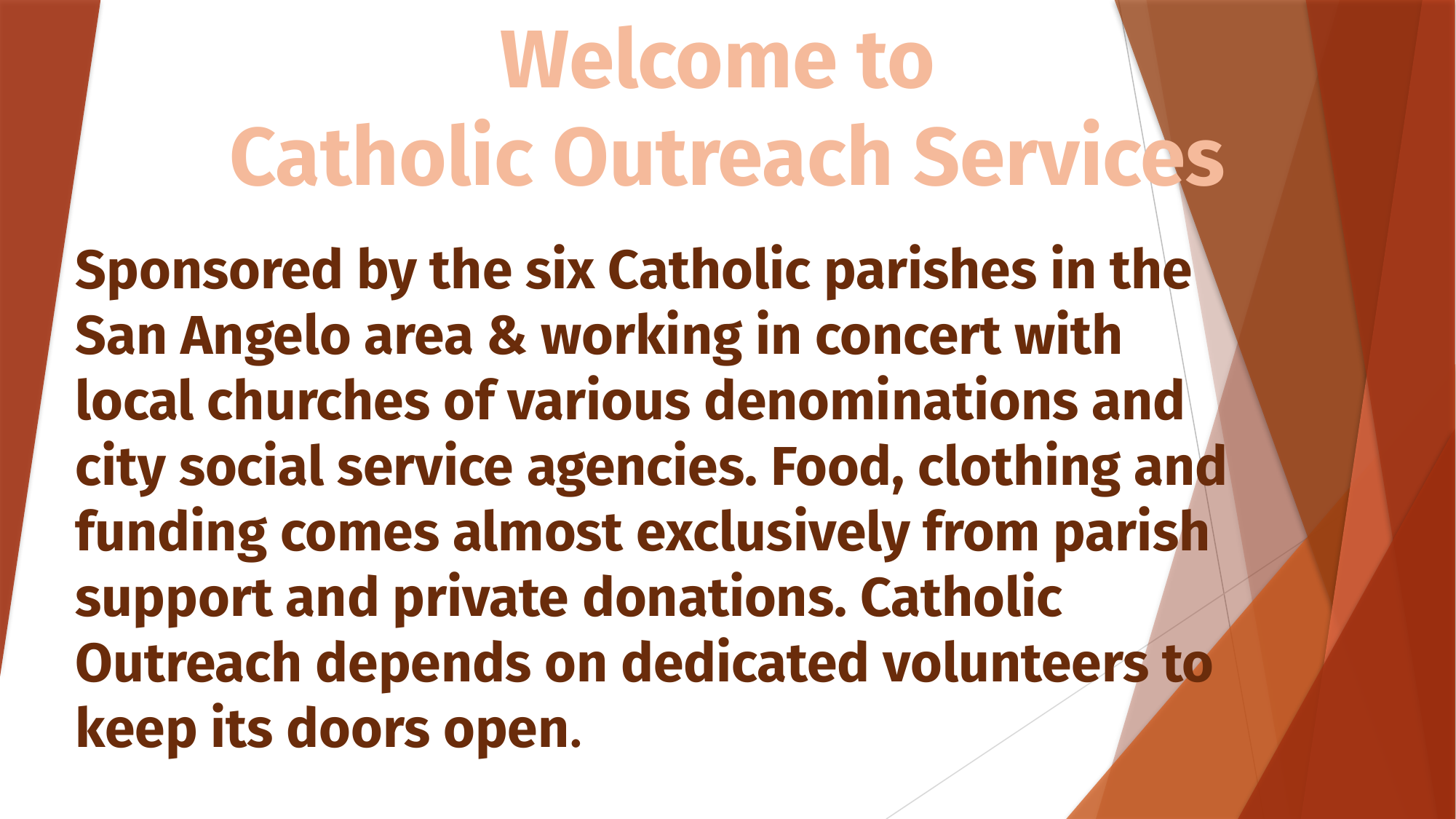

Welcome to
Catholic Outreach Services
Sponsored by the six Catholic parishes in the San Angelo area & working in concert with local churches of various denominations and city social service agencies. Food, clothing and funding comes almost exclusively from parish support and private donations. Catholic Outreach depends on dedicated volunteers to keep its doors open.